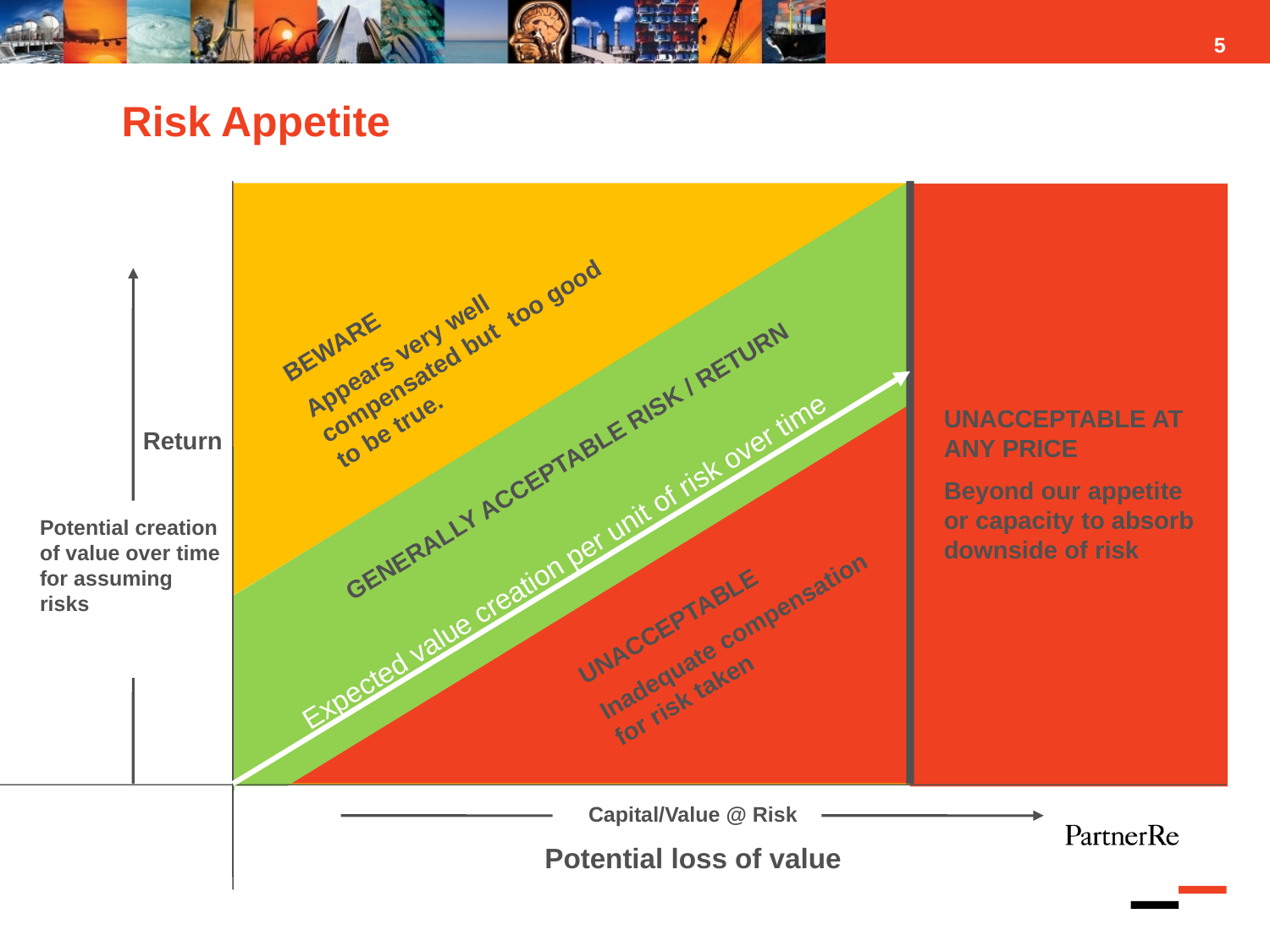

5
# Risk Appetite

BEWARE
Appears very well compensated but  too good to be true.

UNACCEPTABLE AT ANY PRICE
Beyond our appetite or capacity to absorb downside of risk

Return
GENERALLY ACCEPTABLE RISK / RETURN
Potential creation of value over time for assuming risks
Expected value creation per unit of risk over time
UNACCEPTABLE
Inadequate compensation for risk taken

Capital/Value @ Risk
Potential loss of value